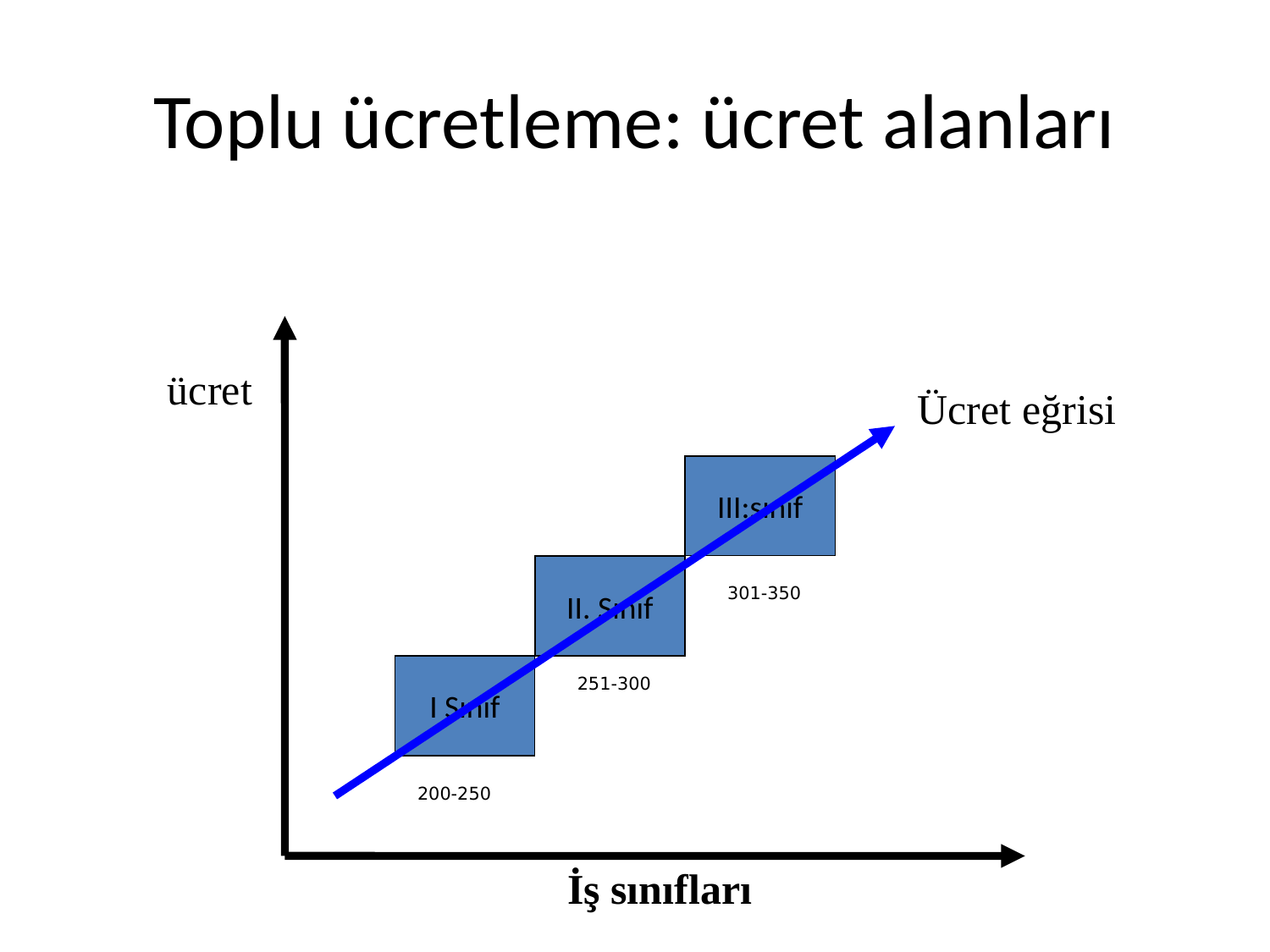

# Toplu ücretleme: ücret alanları

ücret
Ücret eğrisi

III:sınıf
II. Sınıf
301-350
I Sınıf
251-300
200-250

İş sınıfları